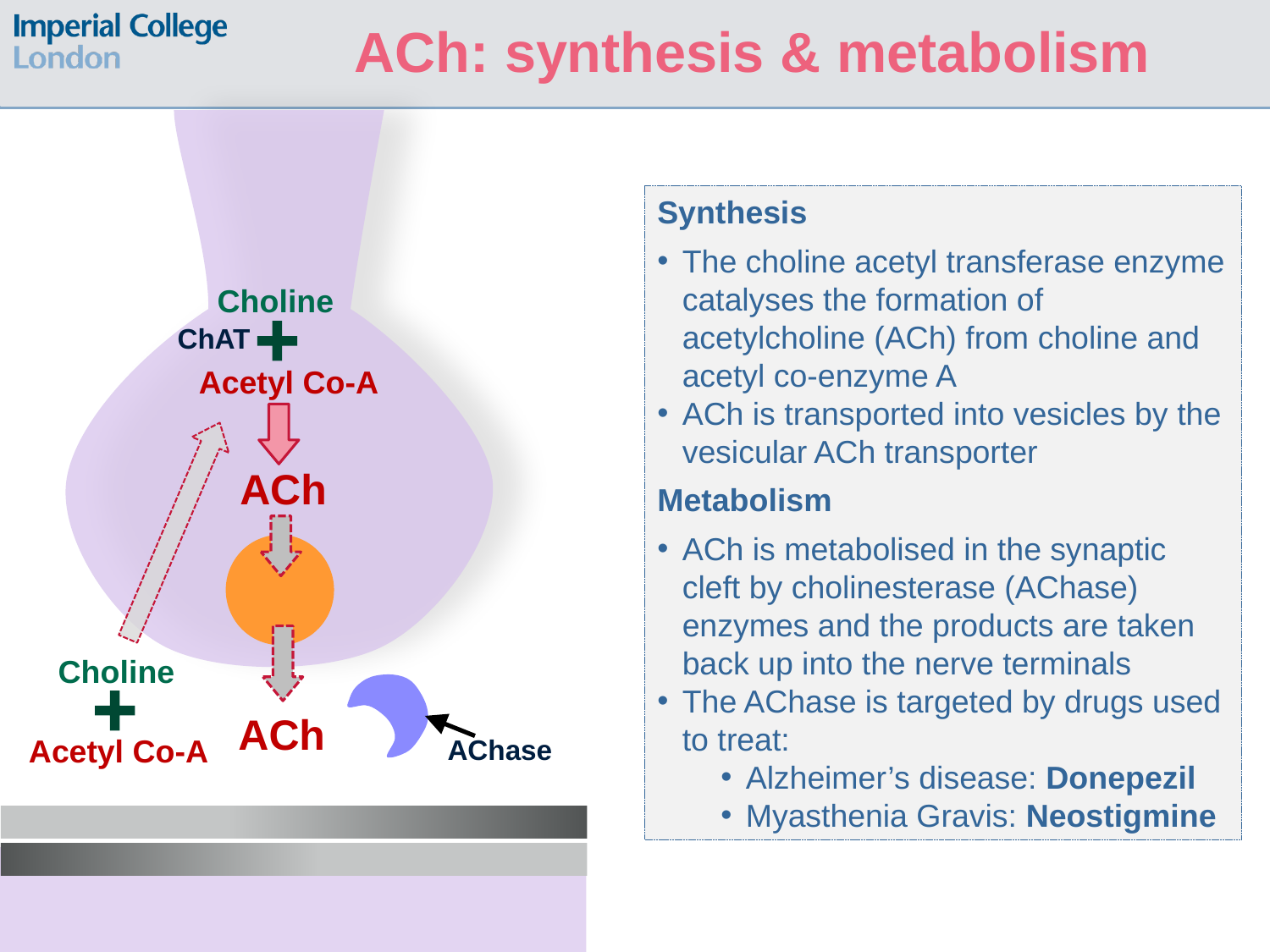

ACh: synthesis & metabolism

Synthesis
The choline acetyl transferase enzyme catalyses the formation of acetylcholine (ACh) from choline and acetyl co-enzyme A
ACh is transported into vesicles by the vesicular ACh transporter
Metabolism
ACh is metabolised in the synaptic cleft by cholinesterase (AChase) enzymes and the products are taken back up into the nerve terminals
The AChase is targeted by drugs used to treat:
Alzheimer’s disease: Donepezil
Myasthenia Gravis: Neostigmine
Choline
ChAT

Acetyl Co-A

Choline

Acetyl Co-A
ACh

ACh

AChase